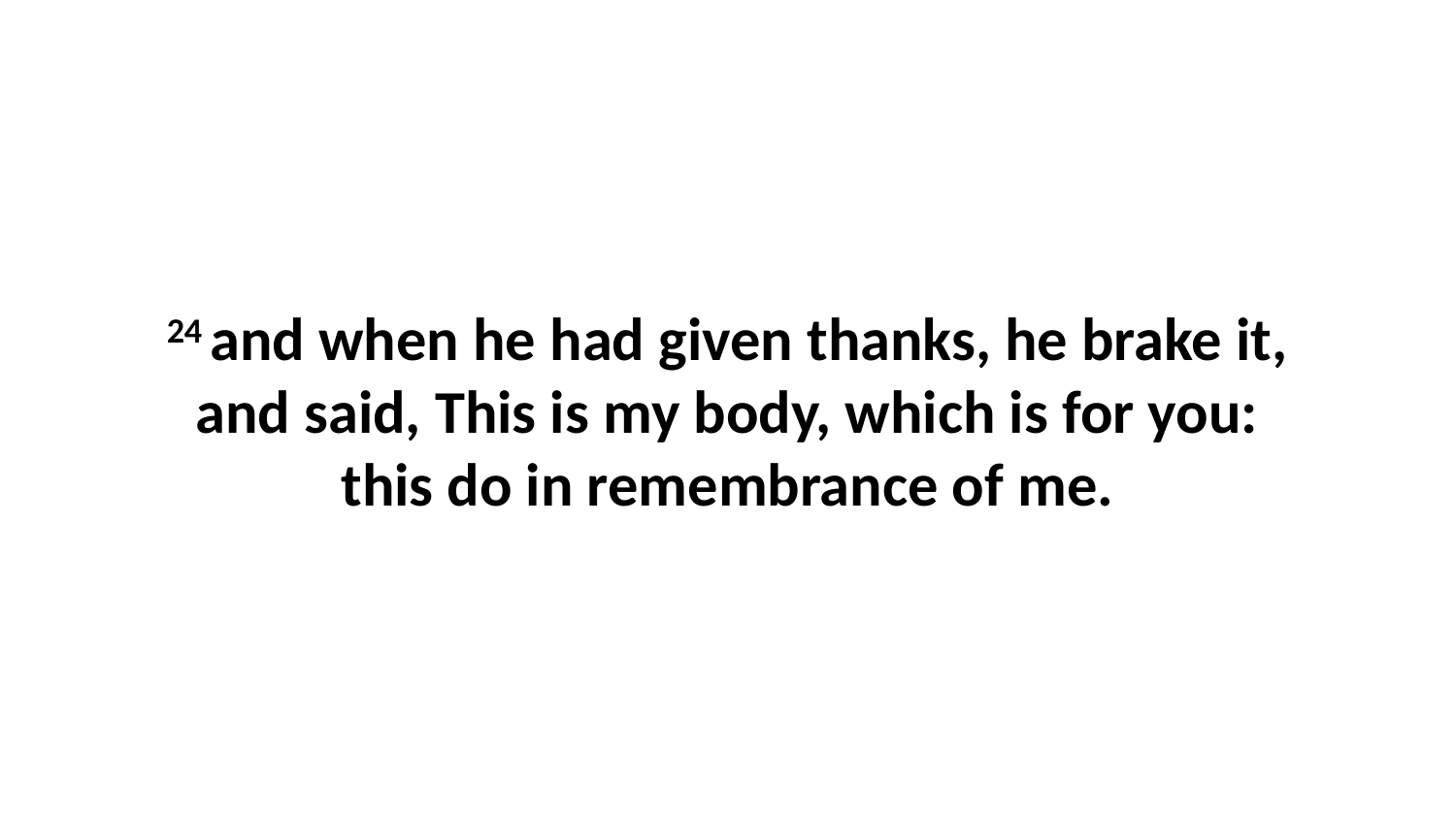

24 and when he had given thanks, he brake it, and said, This is my body, which is for you: this do in remembrance of me.